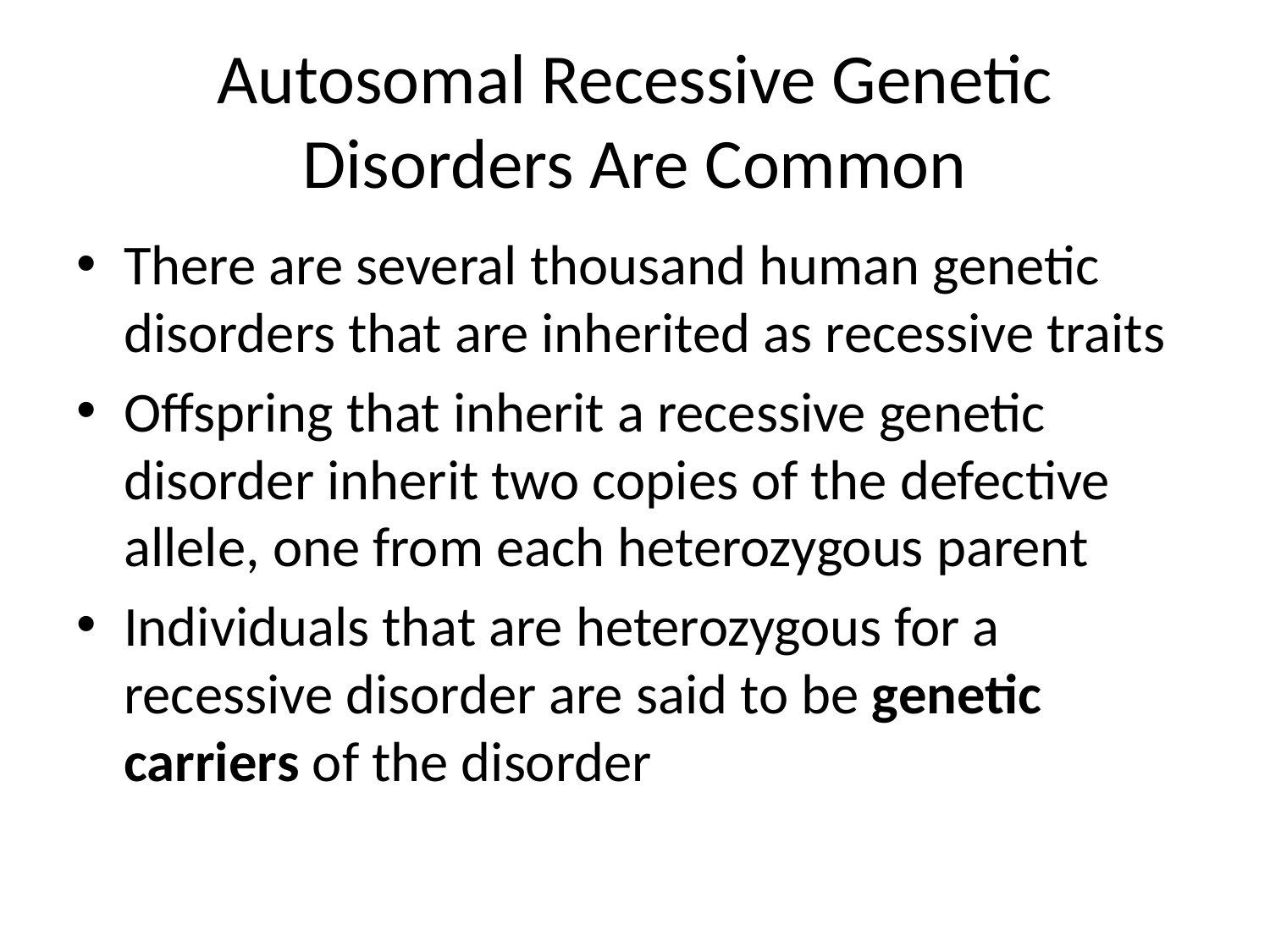

# Autosomal Recessive Genetic Disorders Are Common
There are several thousand human genetic disorders that are inherited as recessive traits
Offspring that inherit a recessive genetic disorder inherit two copies of the defective allele, one from each heterozygous parent
Individuals that are heterozygous for a recessive disorder are said to be genetic carriers of the disorder